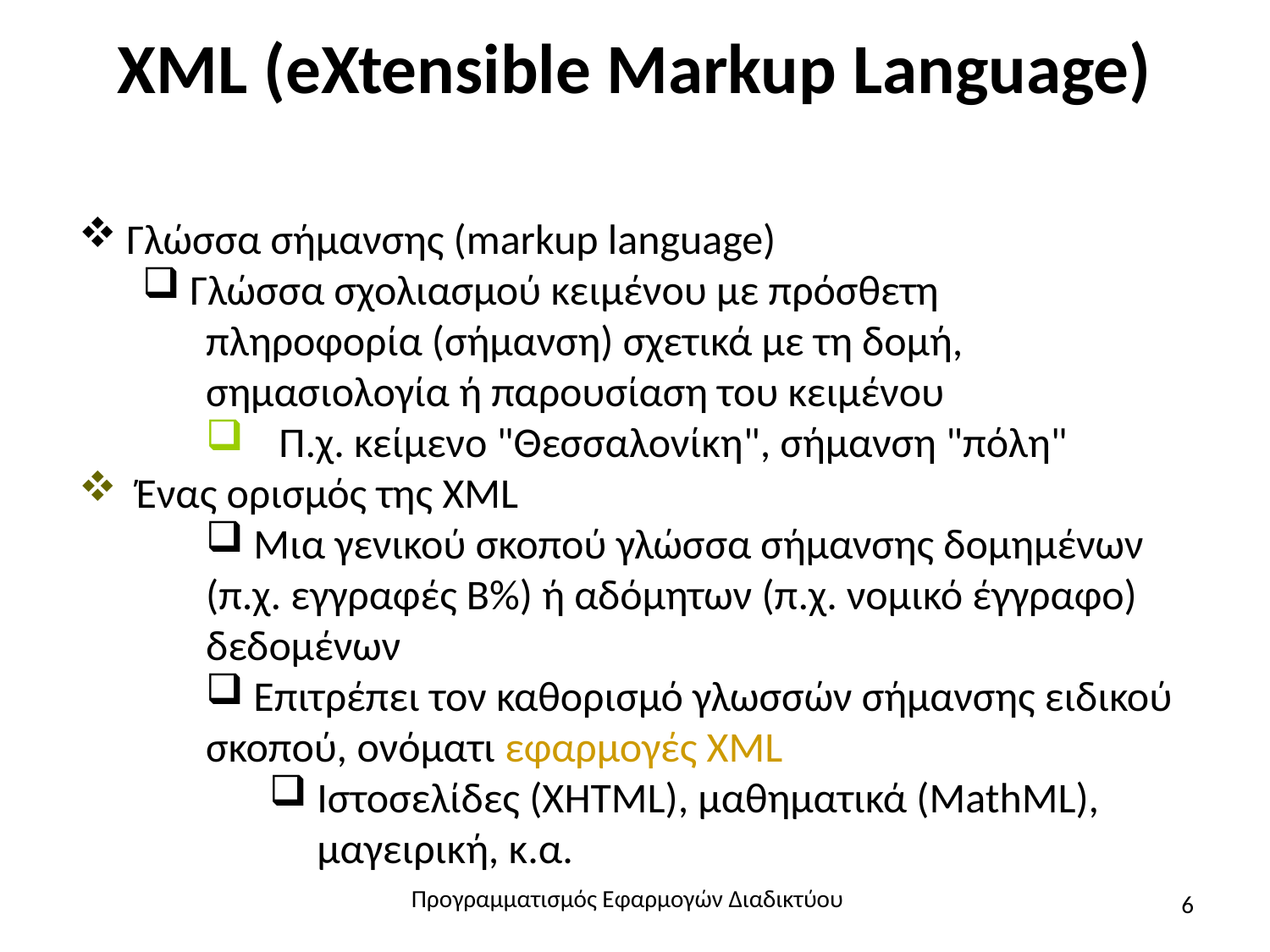

# XML (eXtensible Markup Language)
Γλώσσα σήμανσης (markup language)
Γλώσσα σχολιασμού κειμένου με πρόσθετη
	πληροφορία (σήμανση) σχετικά με τη δομή,
	σημασιολογία ή παρουσίαση του κειμένου
 Π.χ. κείμενο "Θεσσαλονίκη", σήμανση "πόλη"
 Ένας ορισμός της XML
Μια γενικού σκοπού γλώσσα σήμανσης δομημένων
	(π.χ. εγγραφές Β%) ή αδόμητων (π.χ. νομικό έγγραφο)
	δεδομένων
Επιτρέπει τον καθορισμό γλωσσών σήμανσης ειδικού
	σκοπού, ονόματι εφαρμογές XML
Ιστοσελίδες (XHTML), μαθηματικά (MathML), μαγειρική, κ.α.
Προγραμματισμός Εφαρμογών Διαδικτύου
6